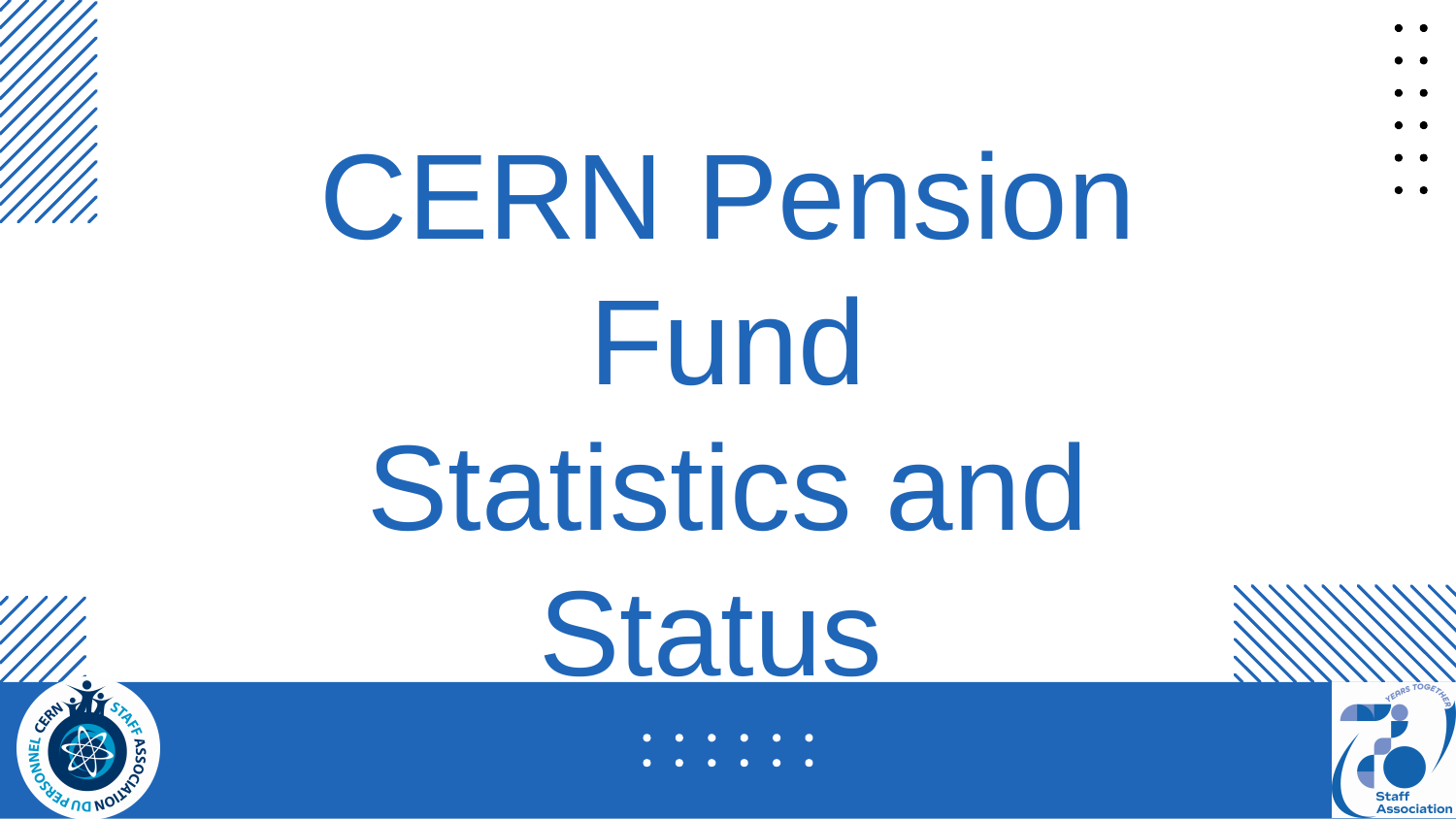

# CERN Pension Fund Statistics and Status